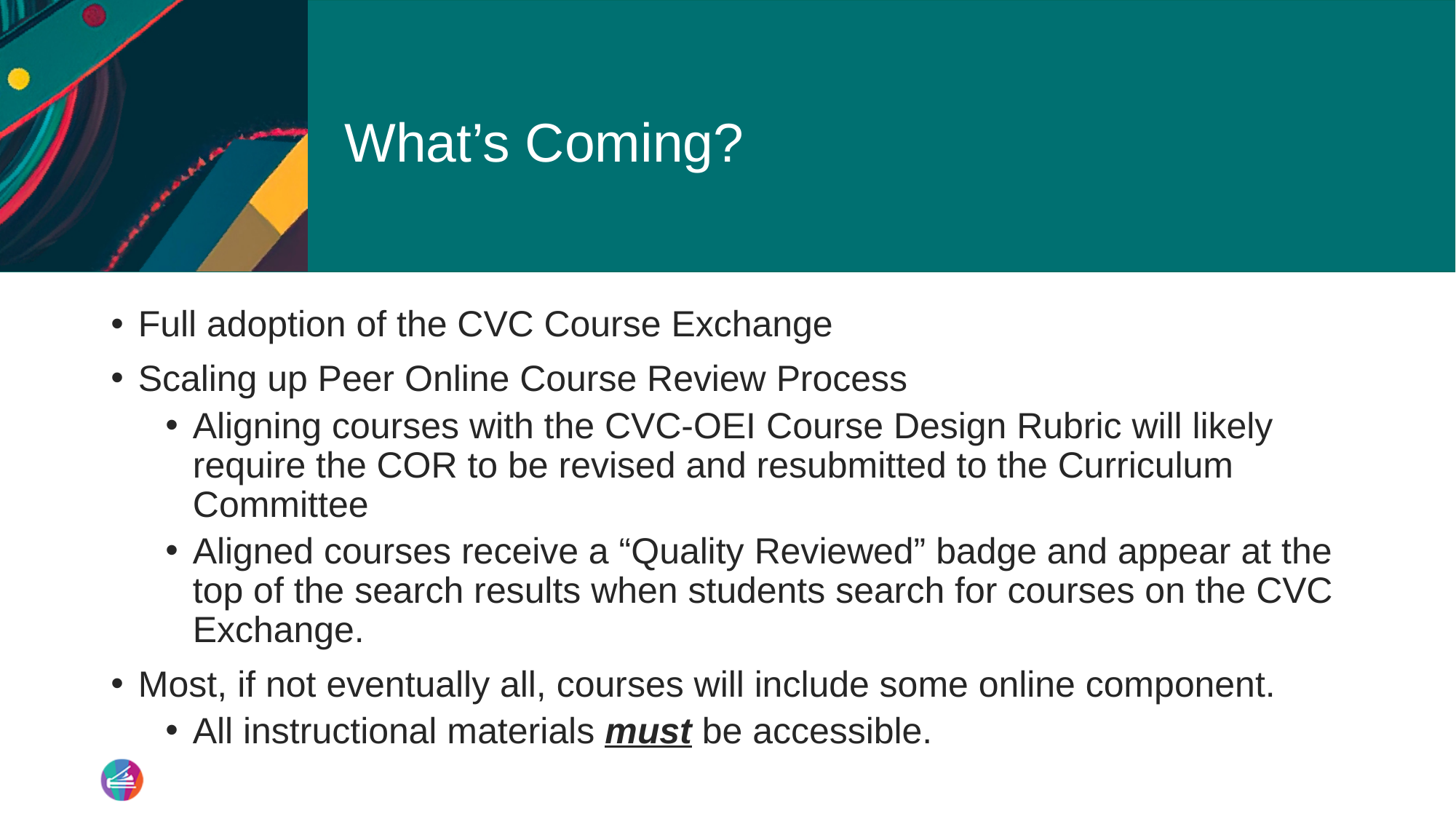

# What’s Coming?
Full adoption of the CVC Course Exchange
Scaling up Peer Online Course Review Process
Aligning courses with the CVC-OEI Course Design Rubric will likely require the COR to be revised and resubmitted to the Curriculum Committee
Aligned courses receive a “Quality Reviewed” badge and appear at the top of the search results when students search for courses on the CVC Exchange.
Most, if not eventually all, courses will include some online component.
All instructional materials must be accessible.